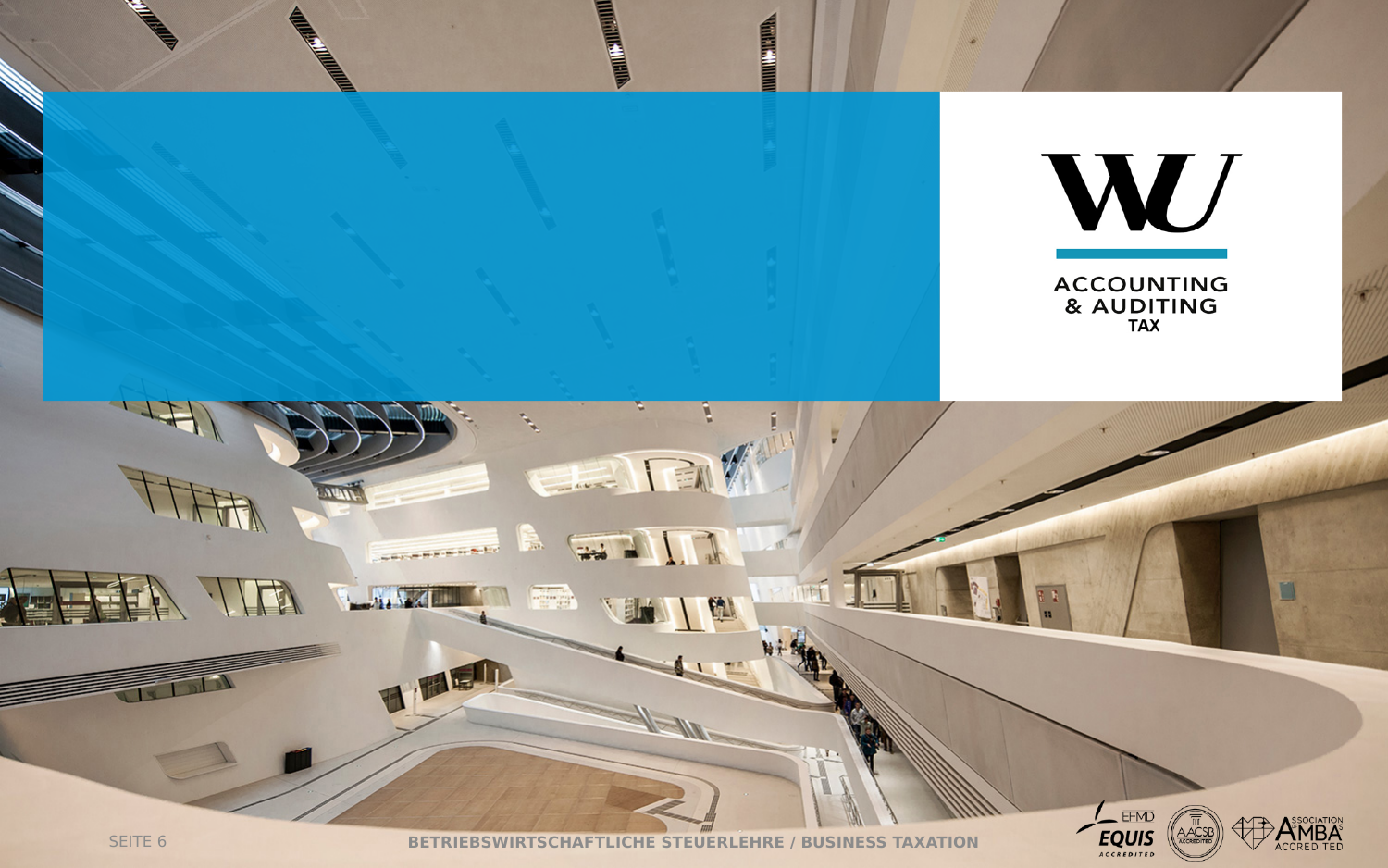

#

SEITE 6
Betriebswirtschaftliche Steuerlehre / Business Taxation